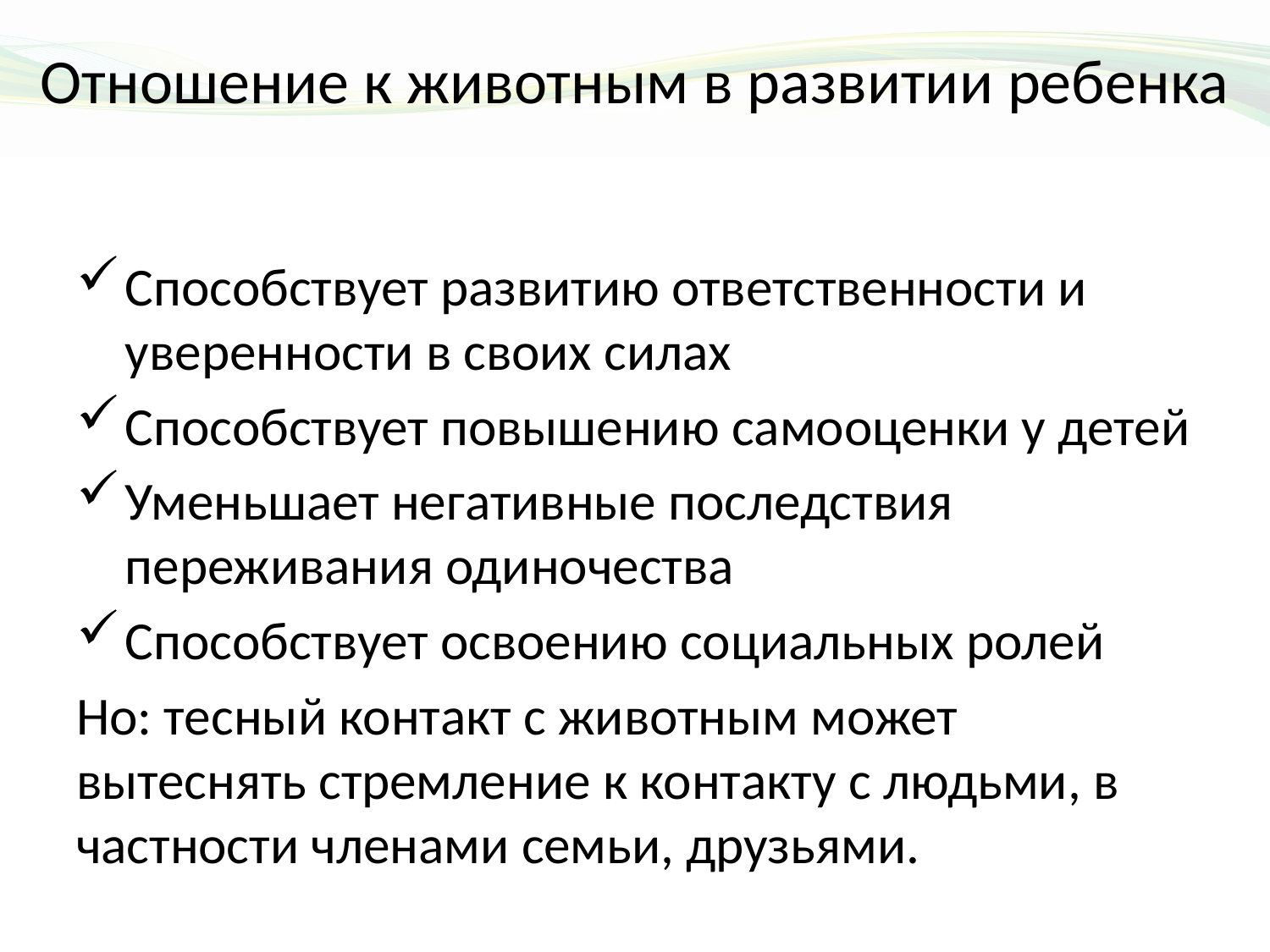

# Отношение к животным в развитии ребенка

Способствует развитию ответственности и уверенности в своих силах
Способствует повышению самооценки у детей
Уменьшает негативные последствия переживания одиночества
Способствует освоению социальных ролей
Но: тесный контакт с животным может вытеснять стремление к контакту с людьми, в частности членами семьи, друзьями.